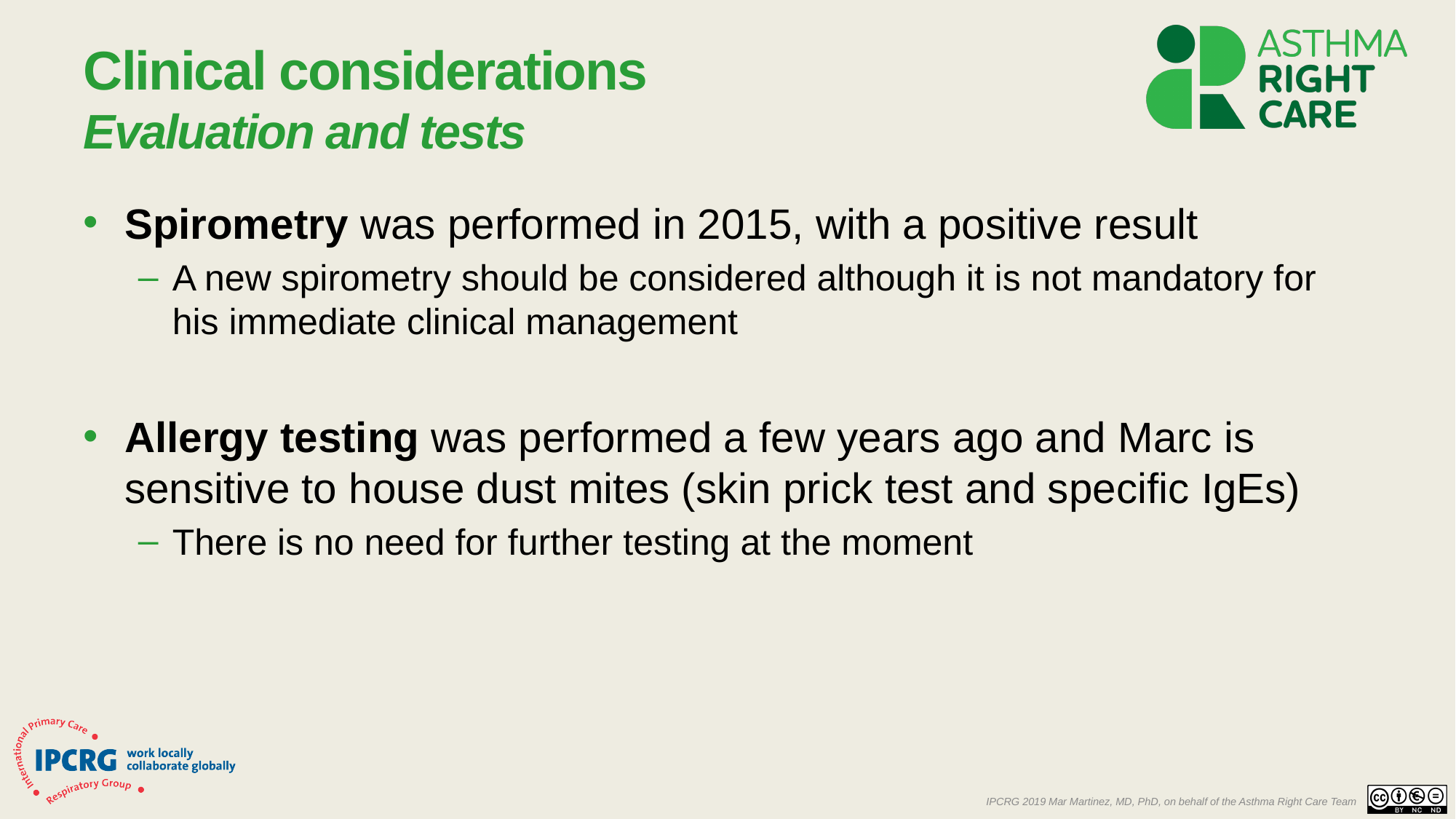

# Clinical considerations Evaluation and tests
Spirometry was performed in 2015, with a positive result
A new spirometry should be considered although it is not mandatory for his immediate clinical management

Allergy testing was performed a few years ago and Marc is sensitive to house dust mites (skin prick test and specific IgEs)
There is no need for further testing at the moment